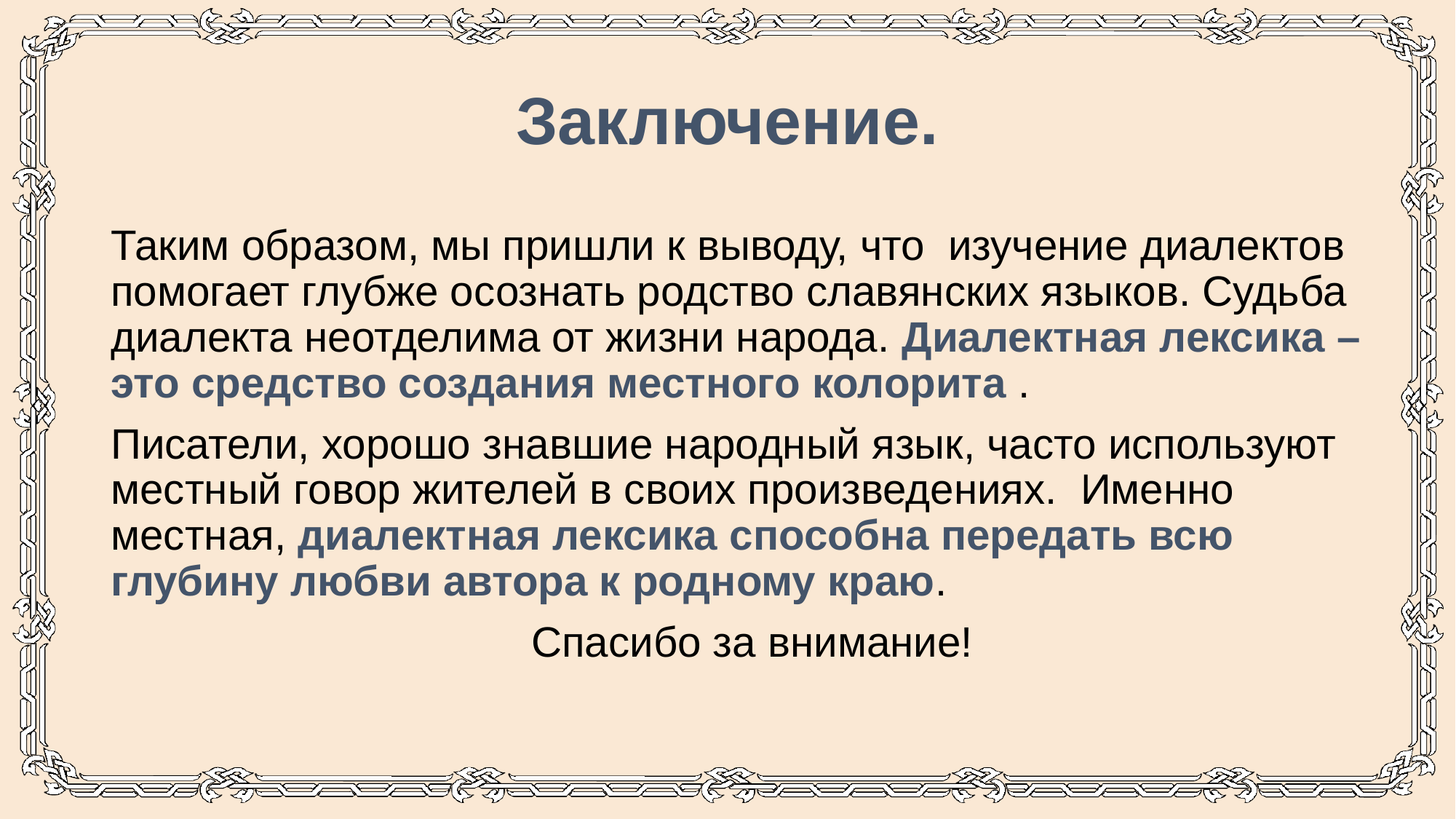

# Заключение.
Таким образом, мы пришли к выводу, что  изучение диалектов помогает глубже осознать родство славянских языков. Судьба диалекта неотделима от жизни народа. Диалектная лексика – это средство создания местного колорита .
Писатели, хорошо знавшие народный язык, часто используют местный говор жителей в своих произведениях.  Именно местная, диалектная лексика способна передать всю глубину любви автора к родному краю.
Спасибо за внимание!